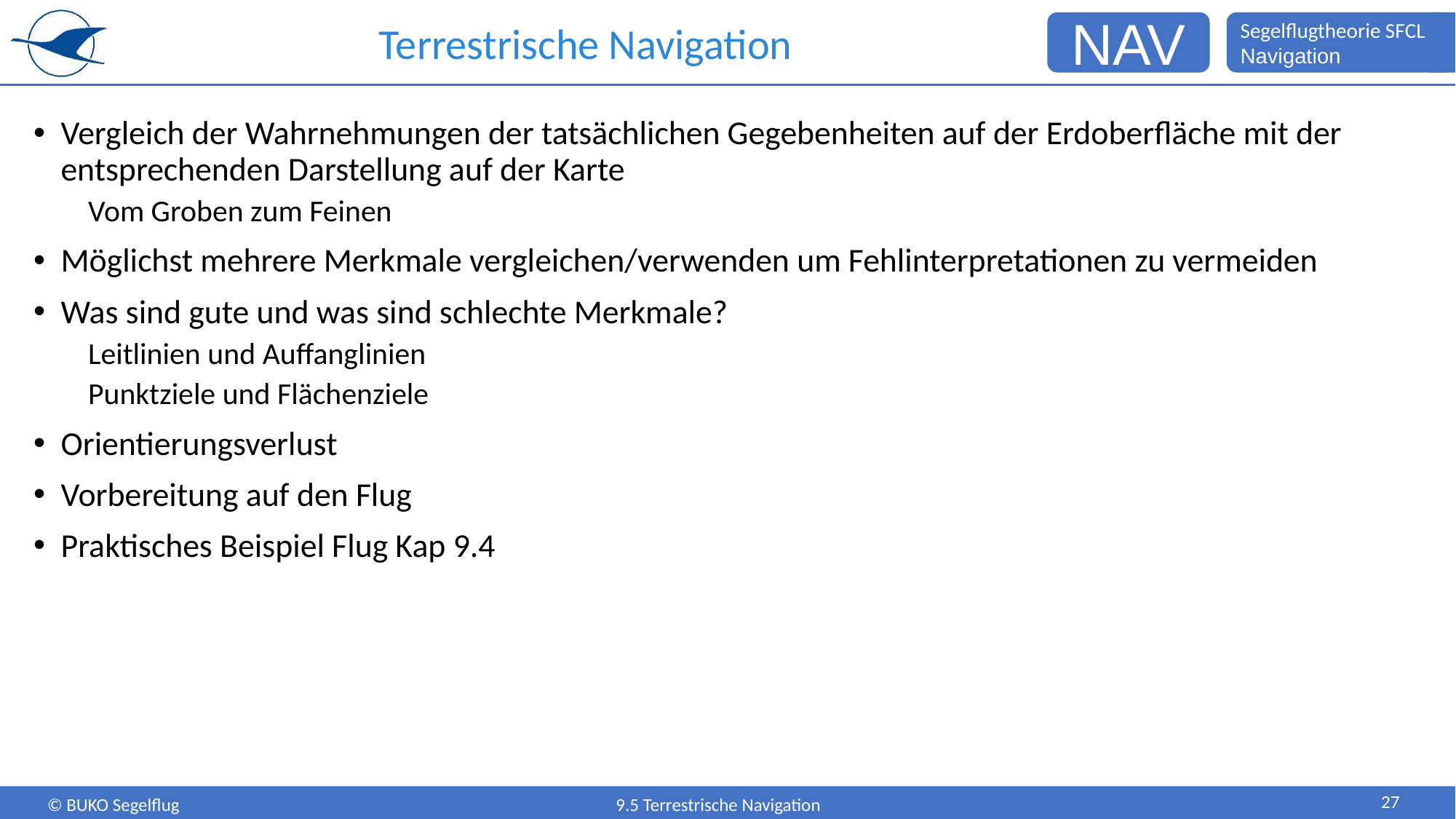

# Terrestrische Navigation
Vergleich der Wahrnehmungen der tatsächlichen Gegebenheiten auf der Erdoberfläche mit der entsprechenden Darstellung auf der Karte
Vom Groben zum Feinen
Möglichst mehrere Merkmale vergleichen/verwenden um Fehlinterpretationen zu vermeiden
Was sind gute und was sind schlechte Merkmale?
Leitlinien und Auffanglinien
Punktziele und Flächenziele
Orientierungsverlust
Vorbereitung auf den Flug
Praktisches Beispiel Flug Kap 9.4
27
9.5 Terrestrische Navigation